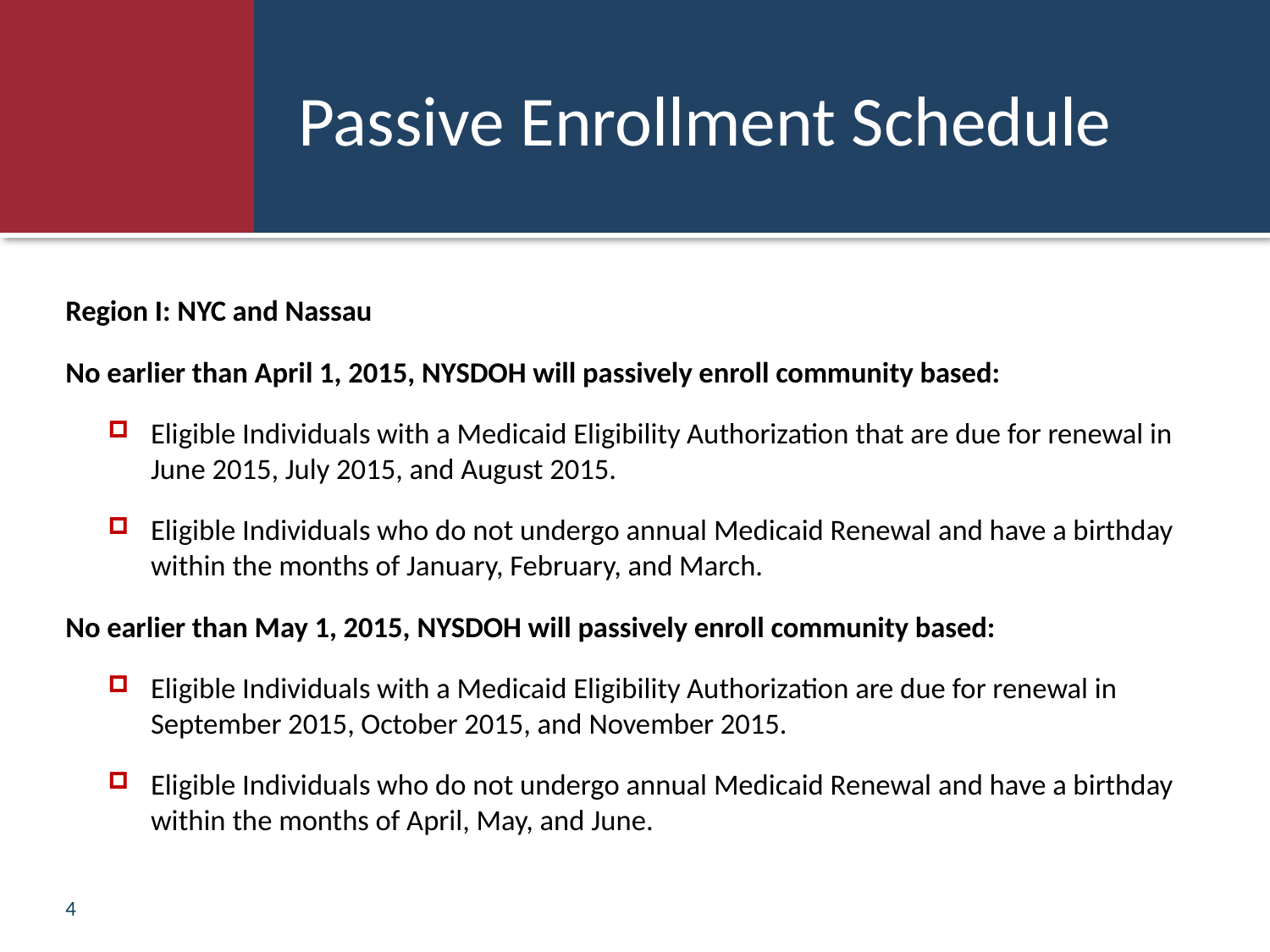

# Passive Enrollment Schedule
Region I: NYC and Nassau
No earlier than April 1, 2015, NYSDOH will passively enroll community based:
Eligible Individuals with a Medicaid Eligibility Authorization that are due for renewal in June 2015, July 2015, and August 2015.
Eligible Individuals who do not undergo annual Medicaid Renewal and have a birthday within the months of January, February, and March.
No earlier than May 1, 2015, NYSDOH will passively enroll community based:
Eligible Individuals with a Medicaid Eligibility Authorization are due for renewal in September 2015, October 2015, and November 2015.
Eligible Individuals who do not undergo annual Medicaid Renewal and have a birthday within the months of April, May, and June.

4